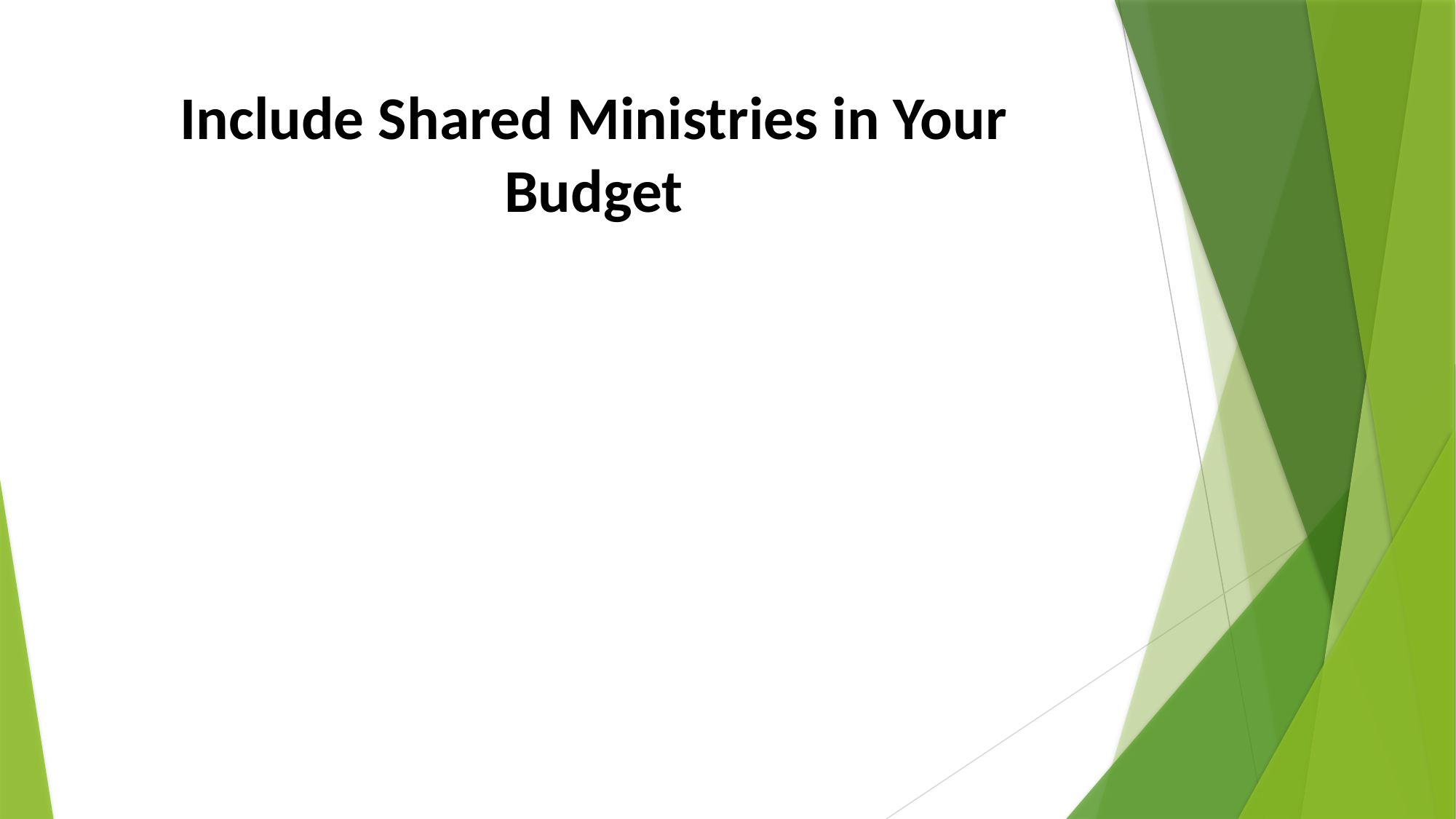

# Include Shared Ministries in Your Budget